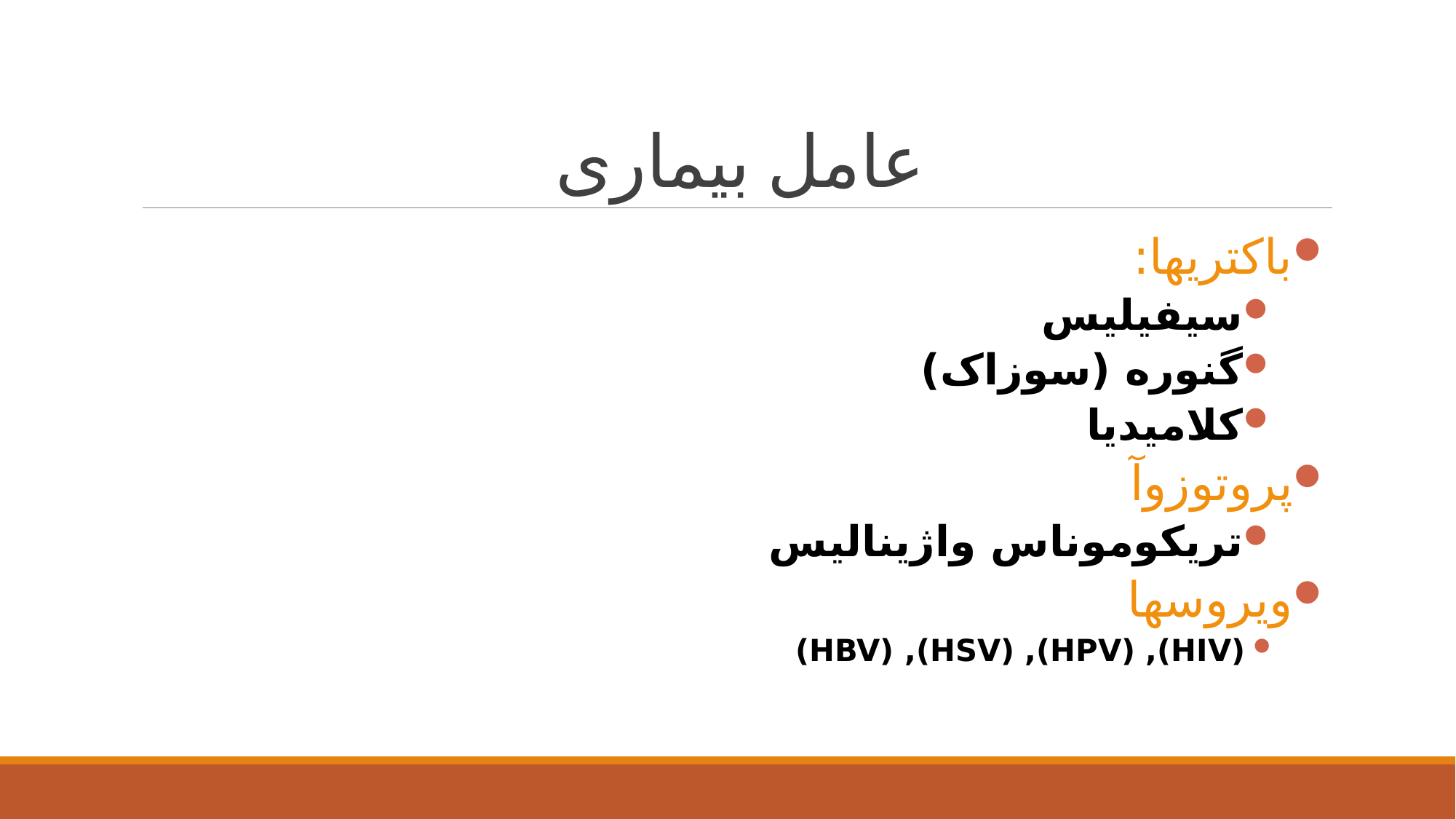

# عامل بیماری
باکتریها:
سیفیلیس
گنوره (سوزاک)
کلامیدیا
پروتوزوآ
تریکوموناس واژینالیس
ویروسها
(HIV), (HPV), (HSV), (HBV)